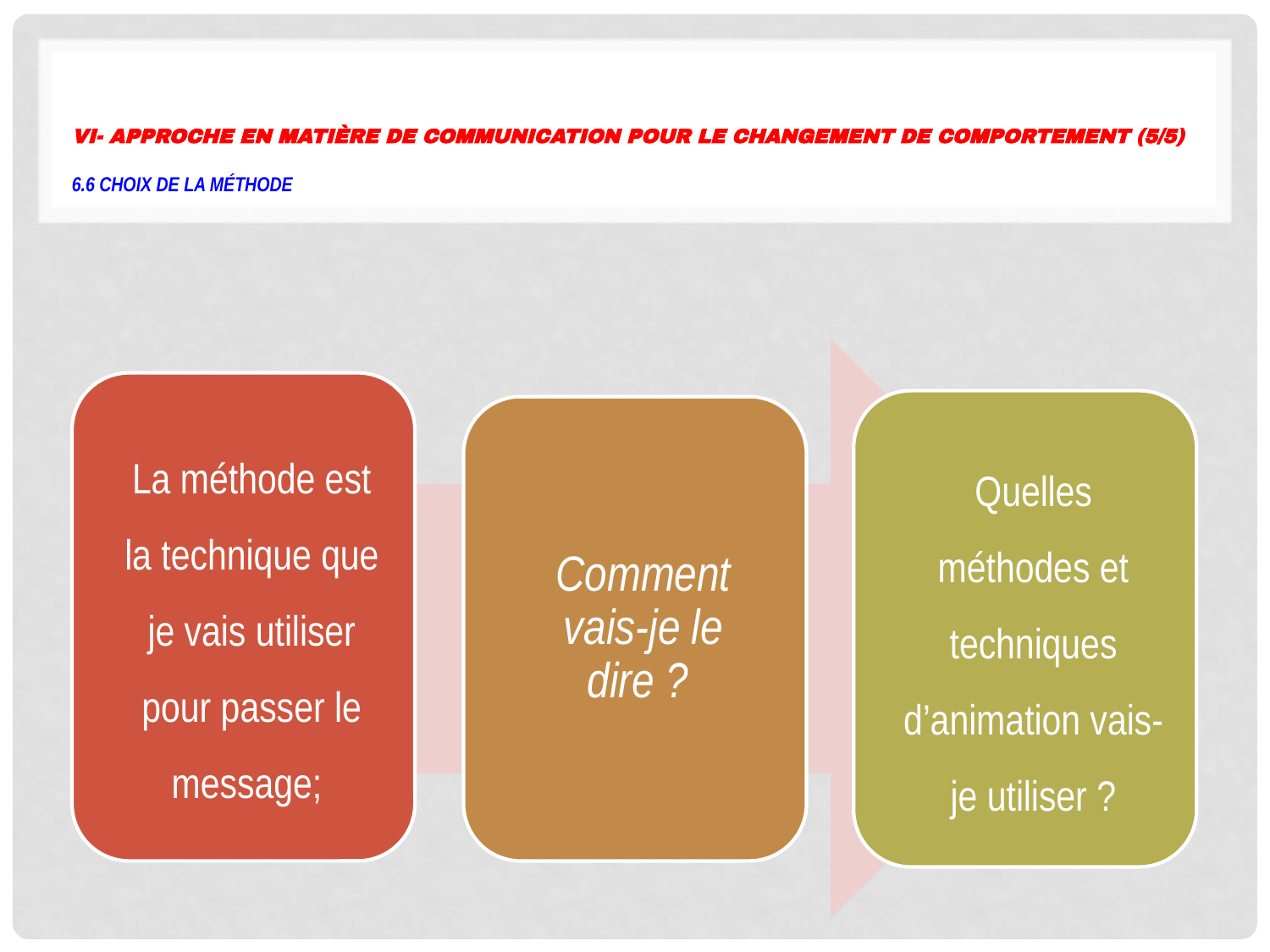

# VI- Approche en matière de communication pour le changement de comportement (5/5) 6.6 Choix de la méthode
La méthode est la technique que je vais utiliser pour passer le message;
Comment vais-je le dire ?
Quelles méthodes et techniques d’animation vais-je utiliser ?